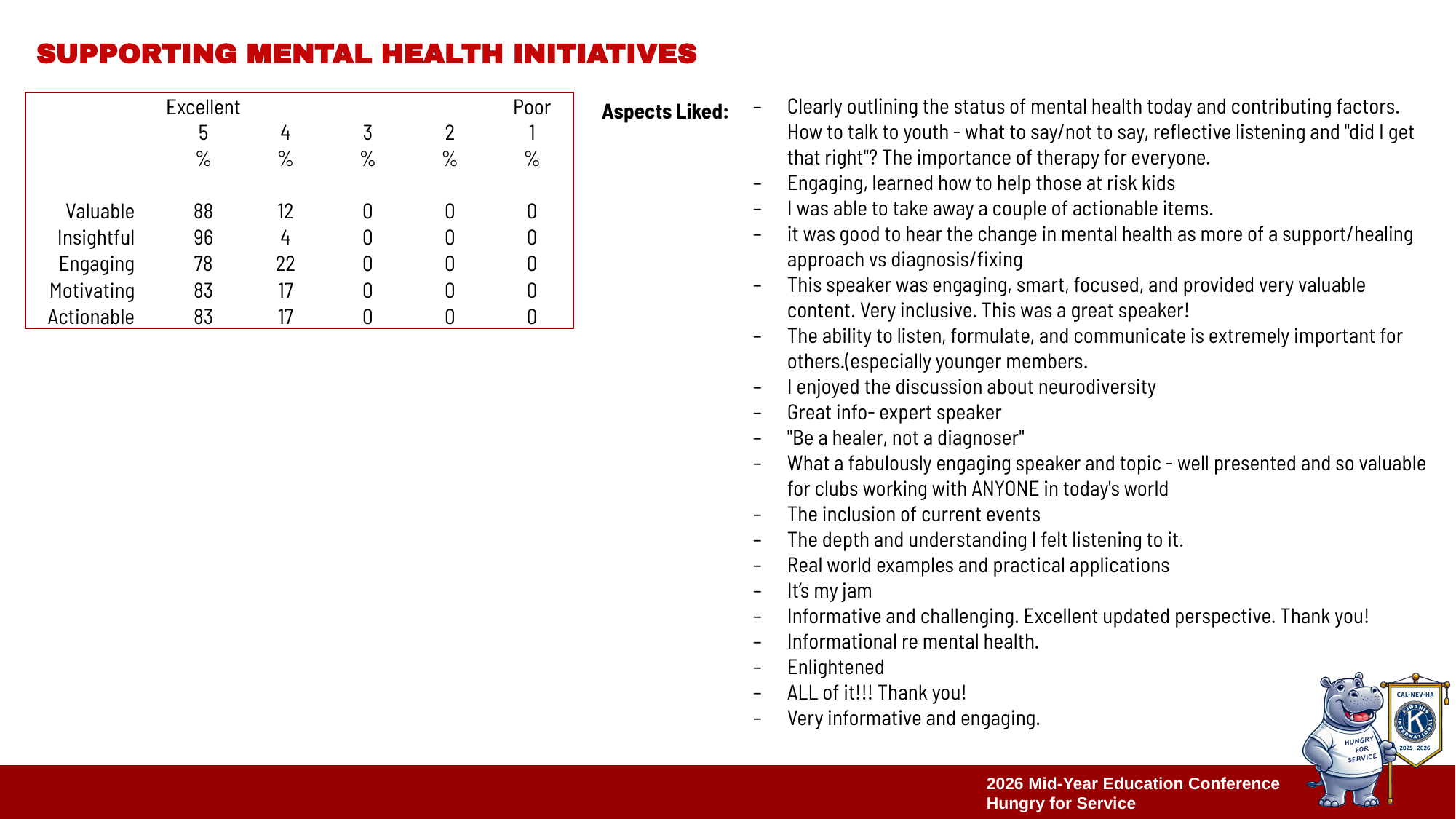

# Supporting mental health initiatives
|  |  | Excellent 5 | 4 | 3 | 2 | Poor 1 |
| --- | --- | --- | --- | --- | --- | --- |
|  |  | % | % | % | % | % |
|  |  |  |  |  |  |  |
| Valuable |  | 88 | 12 | 0 | 0 | 0 |
| Insightful |  | 96 | 4 | 0 | 0 | 0 |
| Engaging |  | 78 | 22 | 0 | 0 | 0 |
| Motivating |  | 83 | 17 | 0 | 0 | 0 |
| Actionable |  | 83 | 17 | 0 | 0 | 0 |
Aspects Liked:

| Clearly outlining the status of mental health today and contributing factors. How to talk to youth - what to say/not to say, reflective listening and "did I get that right"? The importance of therapy for everyone. Engaging, learned how to help those at risk kids I was able to take away a couple of actionable items. it was good to hear the change in mental health as more of a support/healing approach vs diagnosis/fixing This speaker was engaging, smart, focused, and provided very valuable content. Very inclusive. This was a great speaker! The ability to listen, formulate, and communicate is extremely important for others.(especially younger members. I enjoyed the discussion about neurodiversity Great info- expert speaker "Be a healer, not a diagnoser" What a fabulously engaging speaker and topic - well presented and so valuable for clubs working with ANYONE in today's world The inclusion of current events The depth and understanding I felt listening to it. Real world examples and practical applications It’s my jam Informative and challenging. Excellent updated perspective. Thank you! Informational re mental health. Enlightened ALL of it!!! Thank you! Very informative and engaging. |
| --- |
|  |
|  |
|  |
|  |
|  |